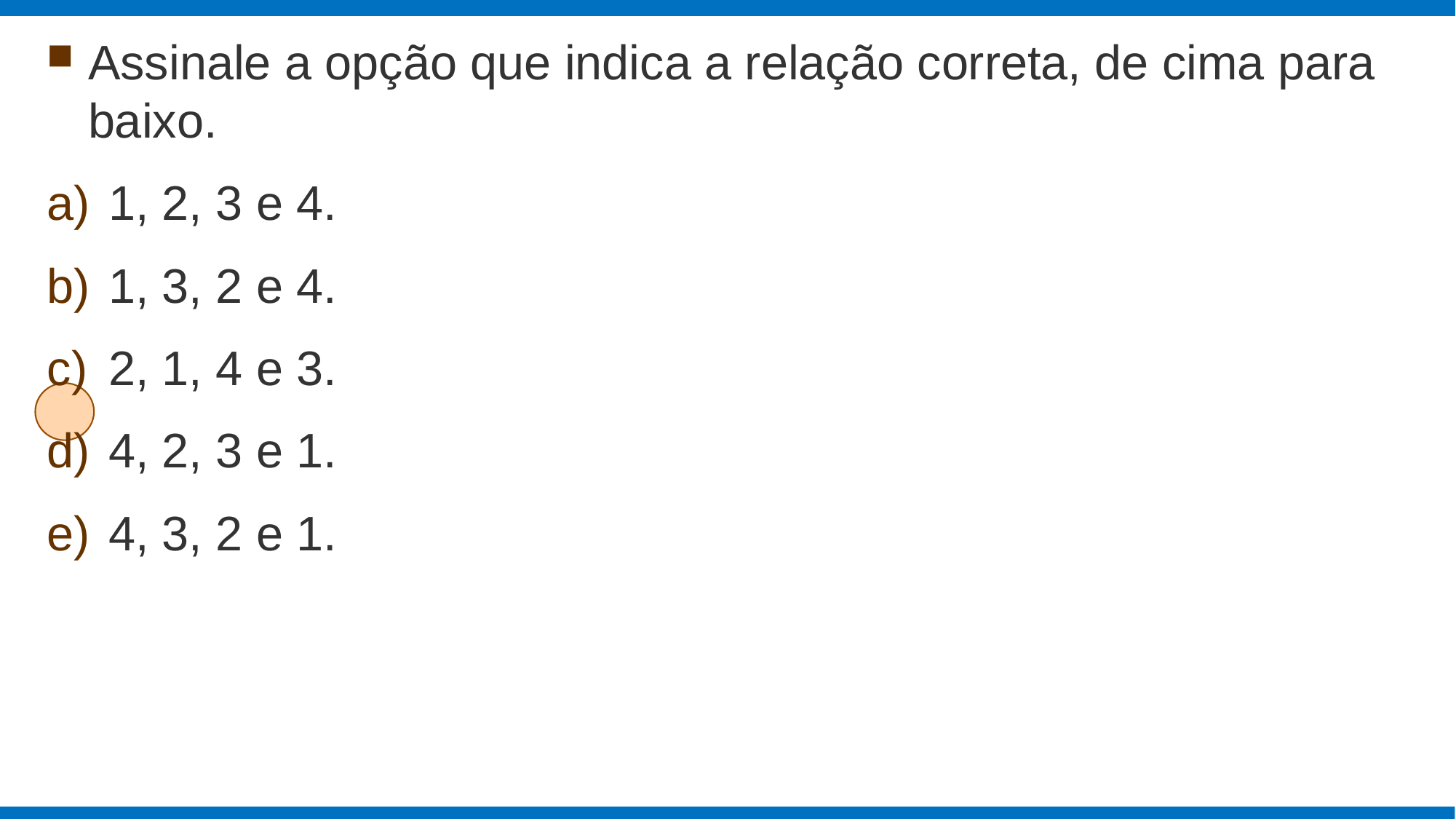

Assinale a opção que indica a relação correta, de cima para baixo.
1, 2, 3 e 4.
1, 3, 2 e 4.
2, 1, 4 e 3.
4, 2, 3 e 1.
4, 3, 2 e 1.